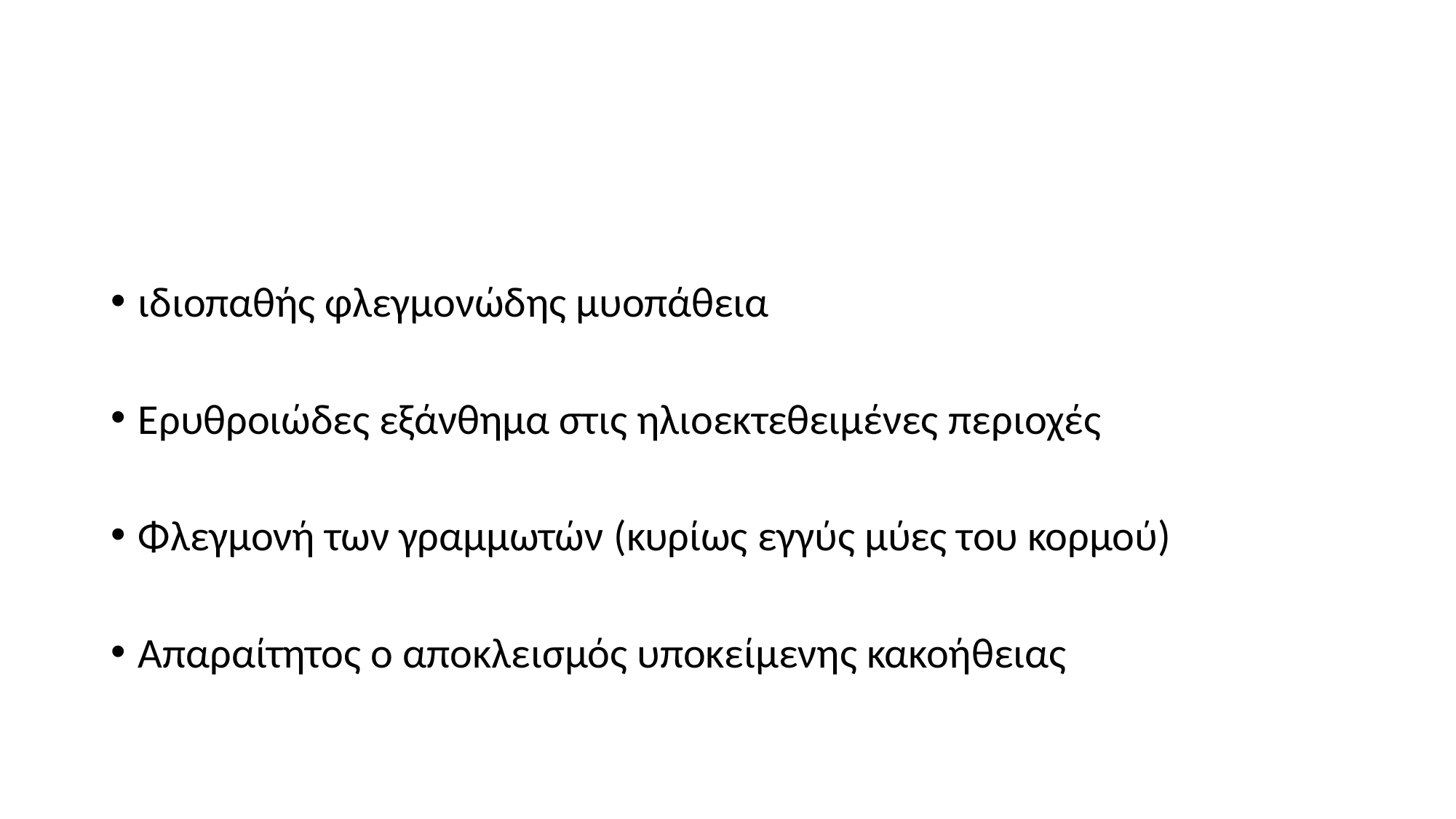

#
ιδιοπαθής φλεγμονώδης μυοπάθεια
Ερυθροιώδες εξάνθημα στις ηλιοεκτεθειμένες περιοχές
Φλεγμονή των γραμμωτών (κυρίως εγγύς μύες του κορμού)
Απαραίτητος ο αποκλεισμός υποκείμενης κακοήθειας